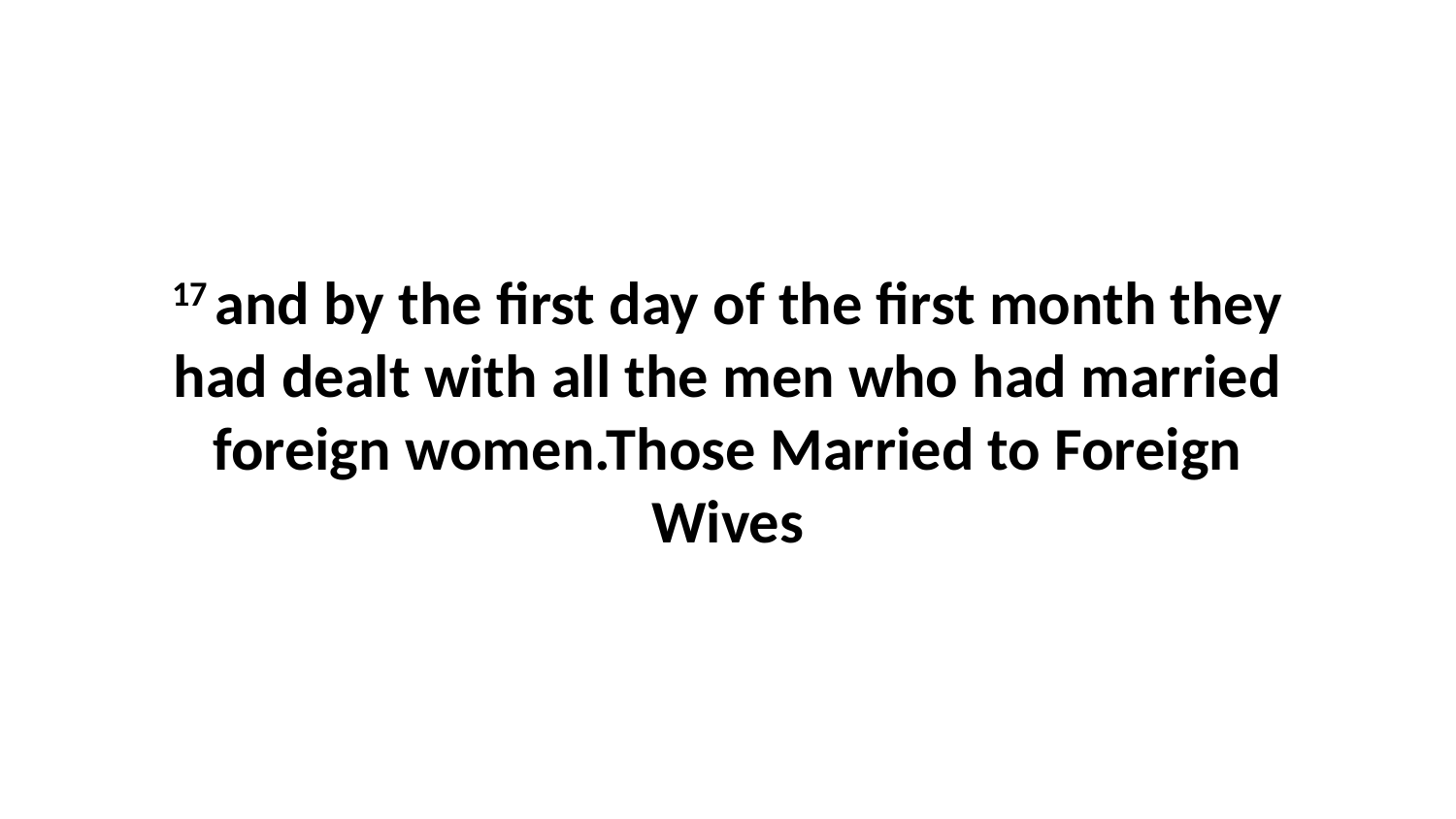

17 and by the first day of the first month they had dealt with all the men who had married foreign women.Those Married to Foreign Wives